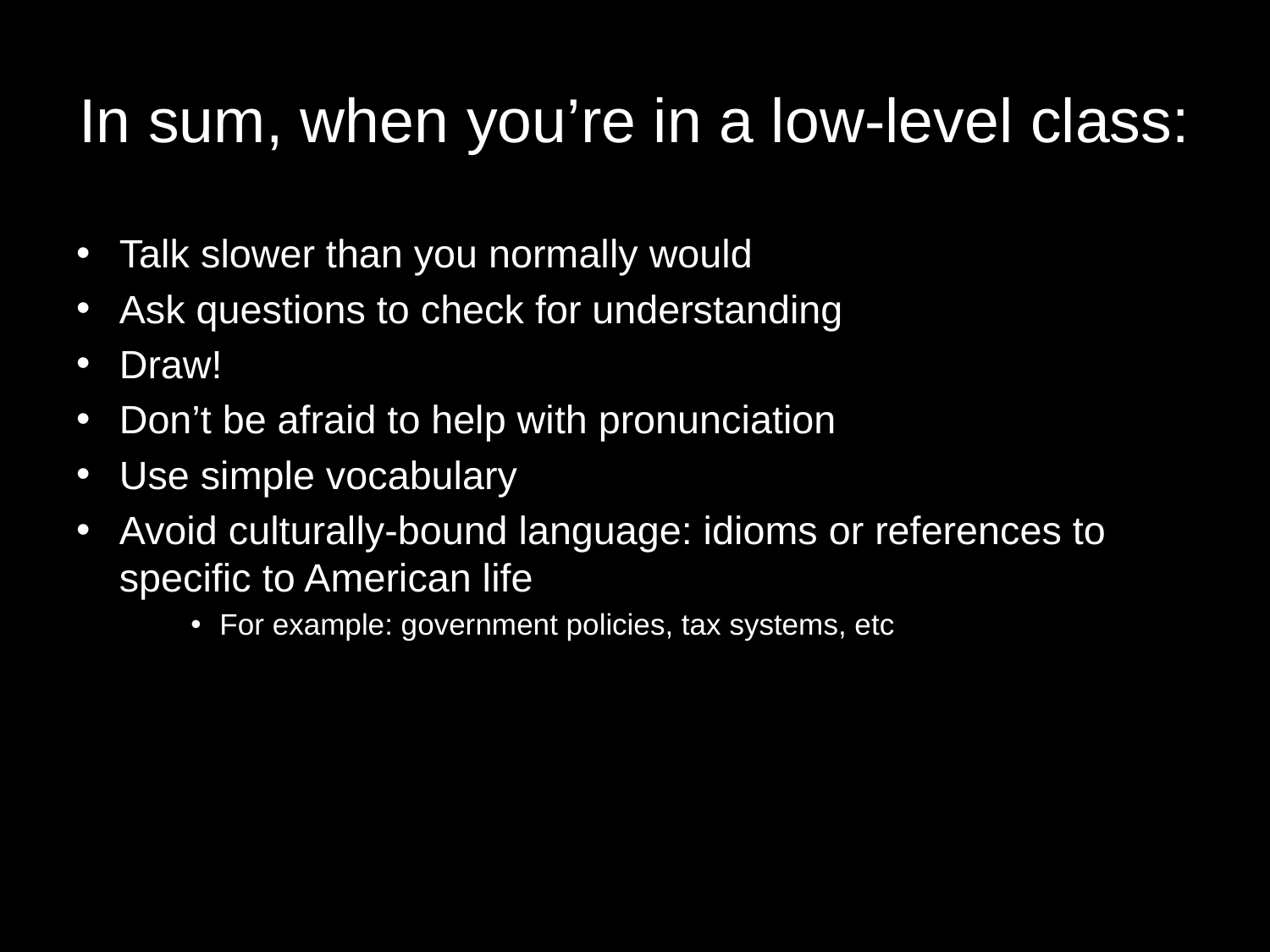

# In sum, when you’re in a low-level class:
Talk slower than you normally would
Ask questions to check for understanding
Draw!
Don’t be afraid to help with pronunciation
Use simple vocabulary
Avoid culturally-bound language: idioms or references to specific to American life
For example: government policies, tax systems, etc